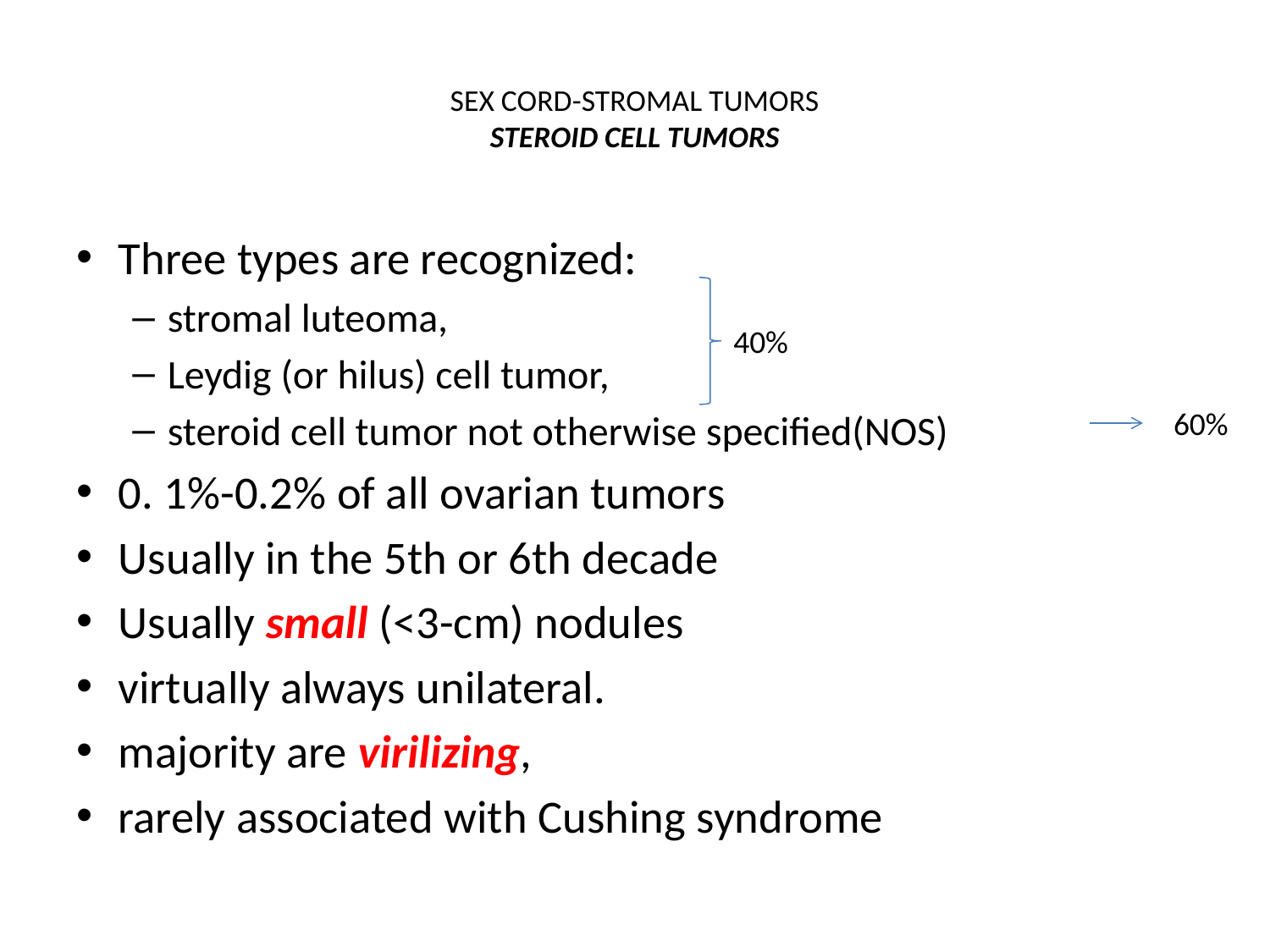

# SEX CORD-STROMAL TUMORS STEROID CELL TUMORS
Three types are recognized:
stromal luteoma,
Leydig (or hilus) cell tumor,
steroid cell tumor not otherwise specified(NOS)
0. 1%-0.2% of all ovarian tumors
Usually in the 5th or 6th decade
Usually small (<3-cm) nodules
virtually always unilateral.
majority are virilizing,
rarely associated with Cushing syndrome

40%
60%